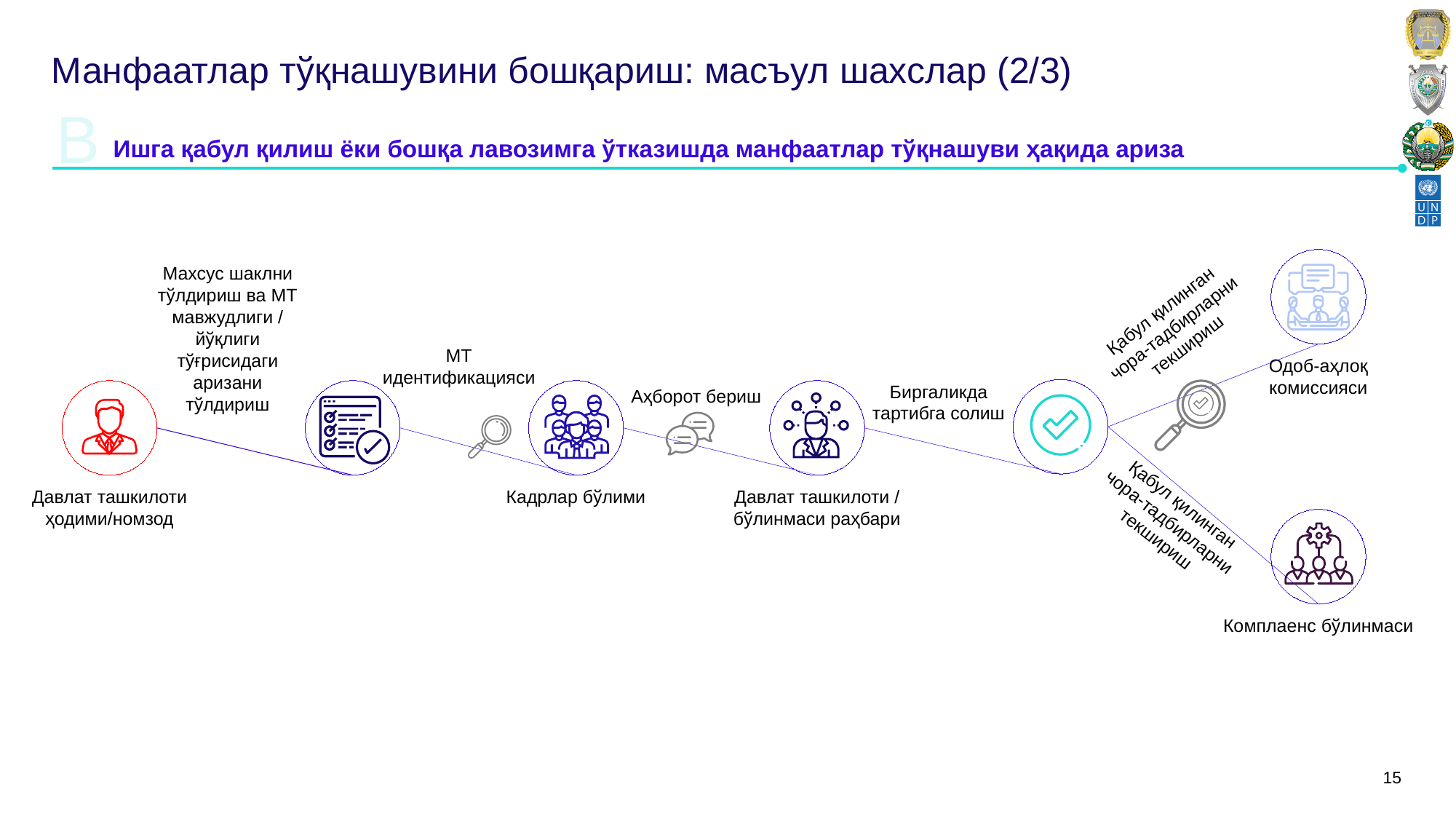

# Манфаатлар тўқнашувини бошқариш: масъул шахслар (2/3)
B
Ишга қабул қилиш ёки бошқа лавозимга ўтказишда манфаатлар тўқнашуви ҳақида ариза

Махсус шаклни тўлдириш ва МТ мавжудлиги / йўқлиги тўғрисидаги аризани тўлдириш

Қабул қилинган чора-тадбирларни текшириш
МТ идентификацияси
Одоб-аҳлоқ комиссияси
Биргаликда тартибга солиш
Аҳборот бериш

Давлат ташкилоти ҳодими/номзод
Кадрлар бўлими
Давлат ташкилоти / бўлинмаси раҳбари
Қабул қилинган чора-тадбирларни текшириш

Комплаенс бўлинмаси